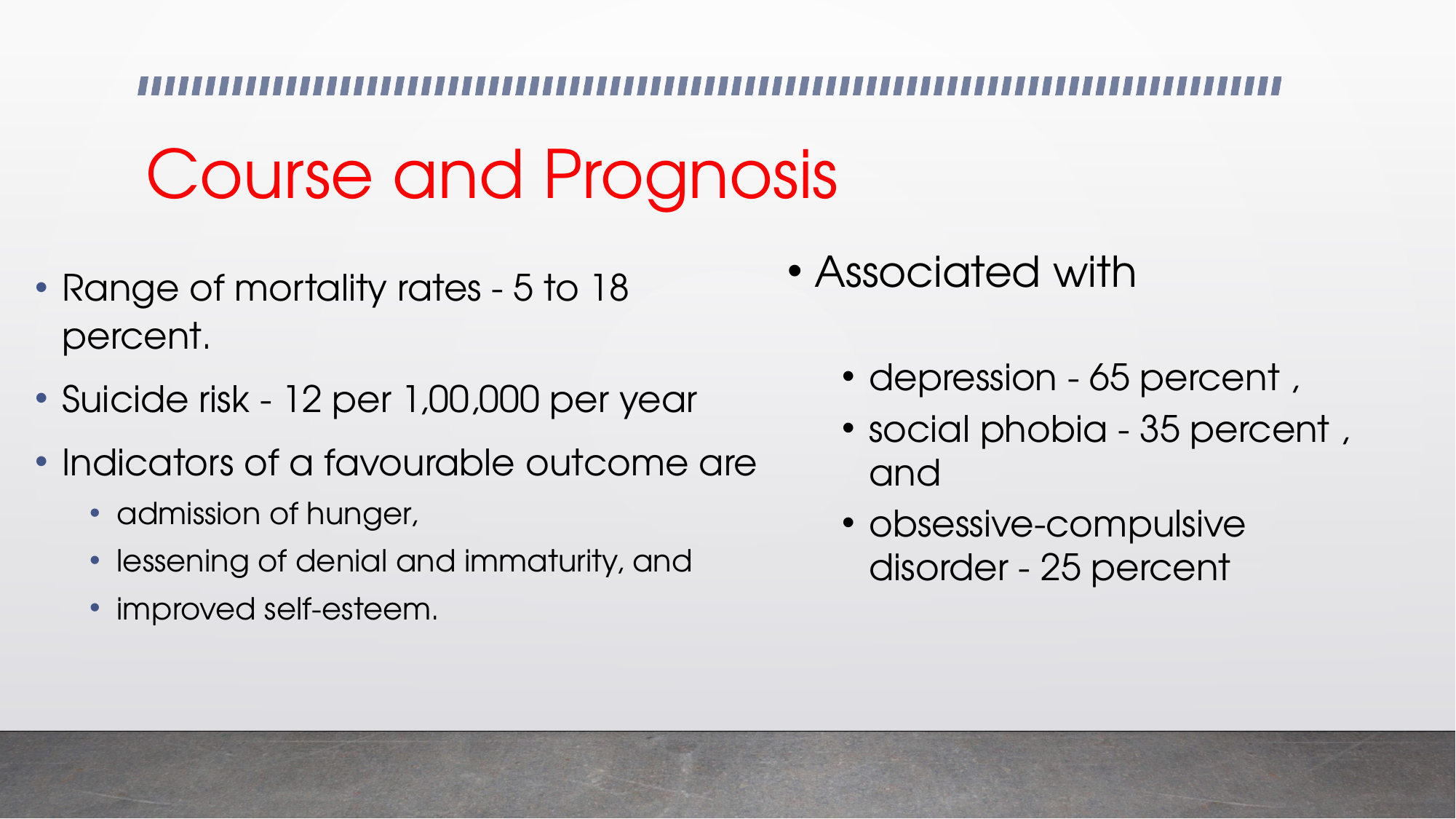

# Course and Prognosis
Associated with

depression - 65 percent ,
social phobia - 35 percent , and
obsessive-compulsive disorder - 25 percent
Range of mortality rates - 5 to 18 percent.
Suicide risk - 12 per 1,00,000 per year
Indicators of a favourable outcome are
admission of hunger,
lessening of denial and immaturity, and
improved self-esteem.